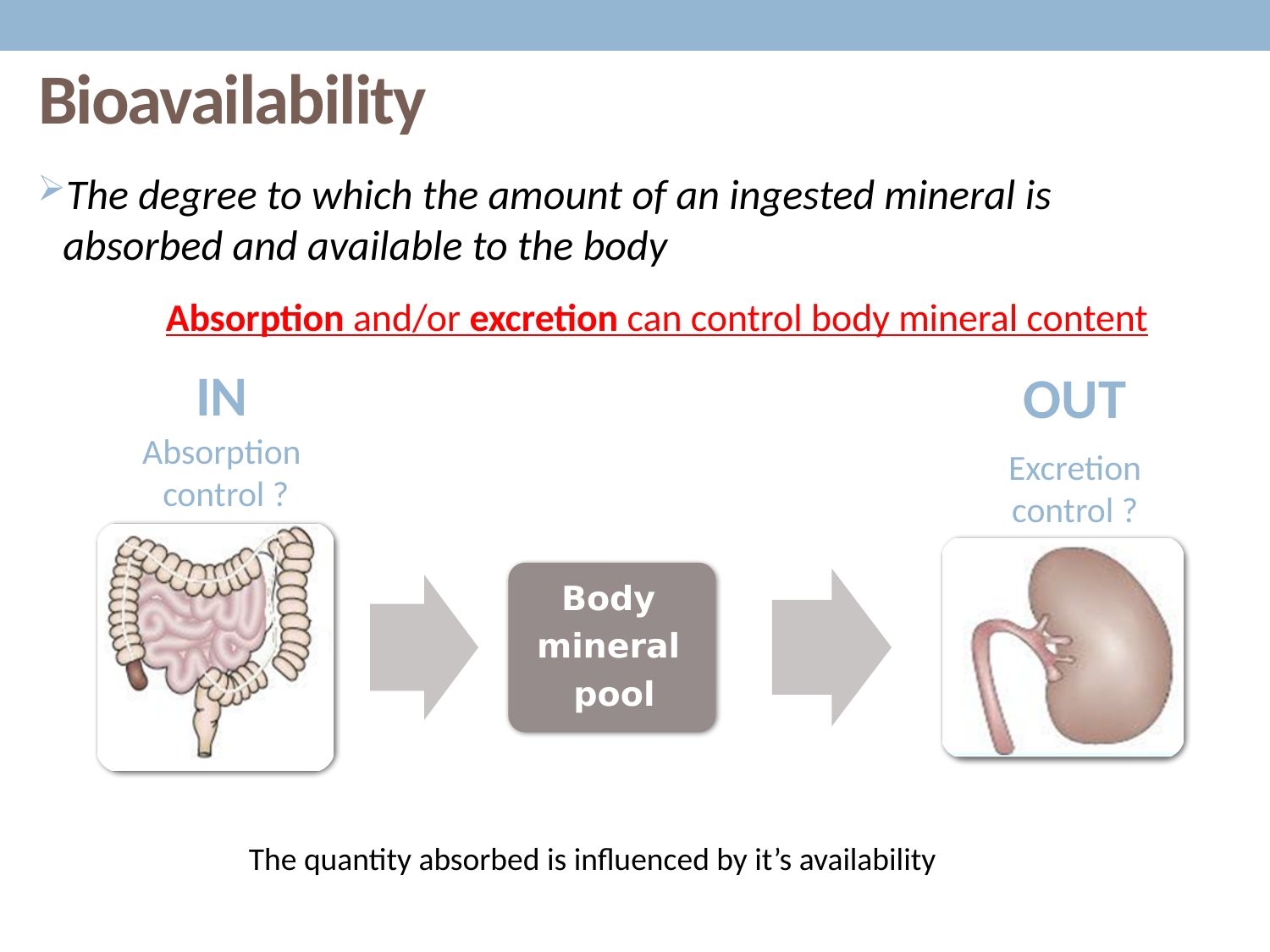

# Bioavailability
The degree to which the amount of an ingested mineral is absorbed and available to the body
Absorption and/or excretion can control body mineral content
IN
OUT
Absorption
 control ?
Excretion
control ?

Body
mineral
pool

The quantity absorbed is influenced by it’s availability